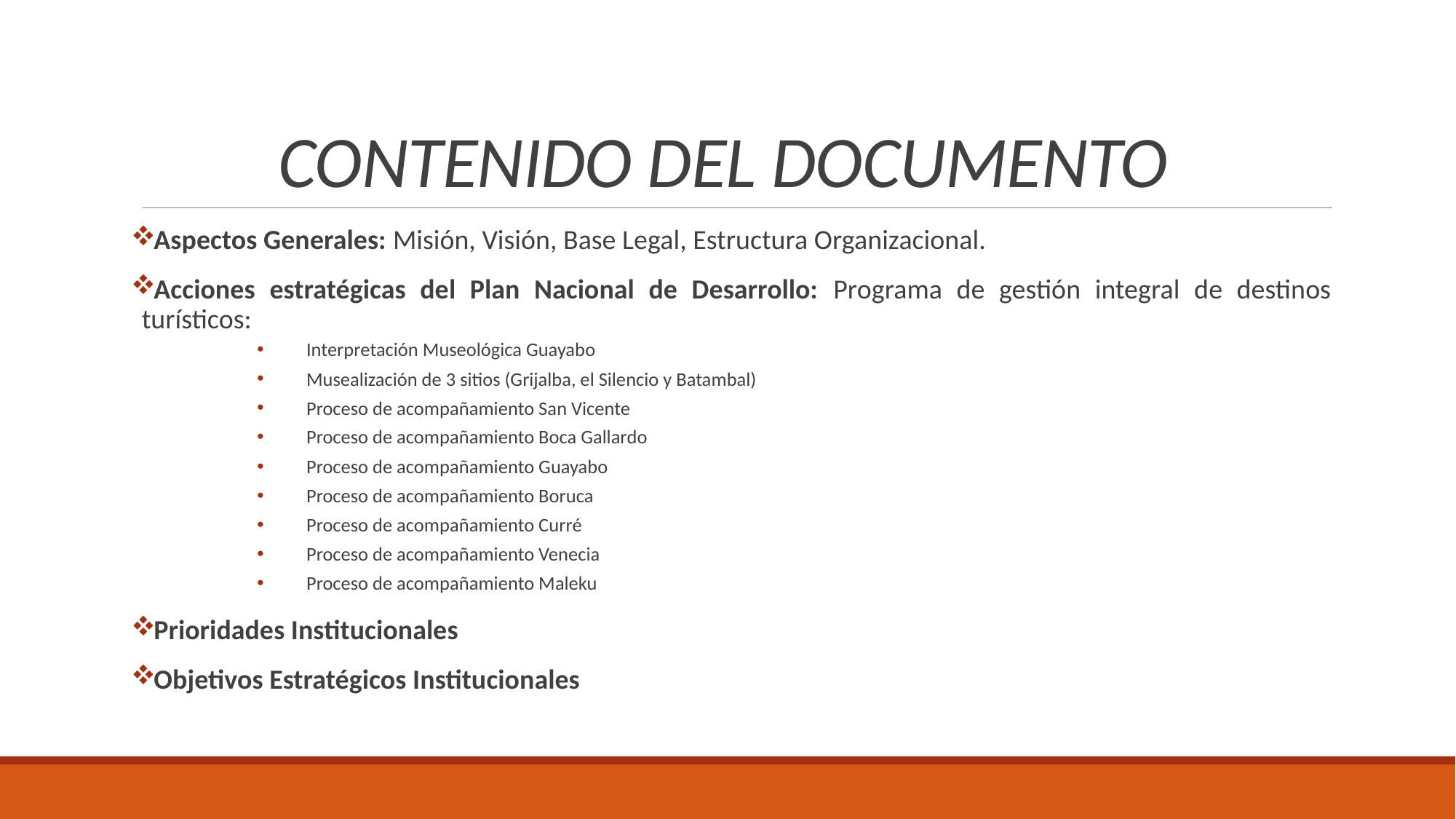

# CONTENIDO DEL DOCUMENTO
Aspectos Generales: Misión, Visión, Base Legal, Estructura Organizacional.
Acciones estratégicas del Plan Nacional de Desarrollo: Programa de gestión integral de destinos turísticos:
Interpretación Museológica Guayabo
Musealización de 3 sitios (Grijalba, el Silencio y Batambal)
Proceso de acompañamiento San Vicente
Proceso de acompañamiento Boca Gallardo
Proceso de acompañamiento Guayabo
Proceso de acompañamiento Boruca
Proceso de acompañamiento Curré
Proceso de acompañamiento Venecia
Proceso de acompañamiento Maleku
Prioridades Institucionales
Objetivos Estratégicos Institucionales